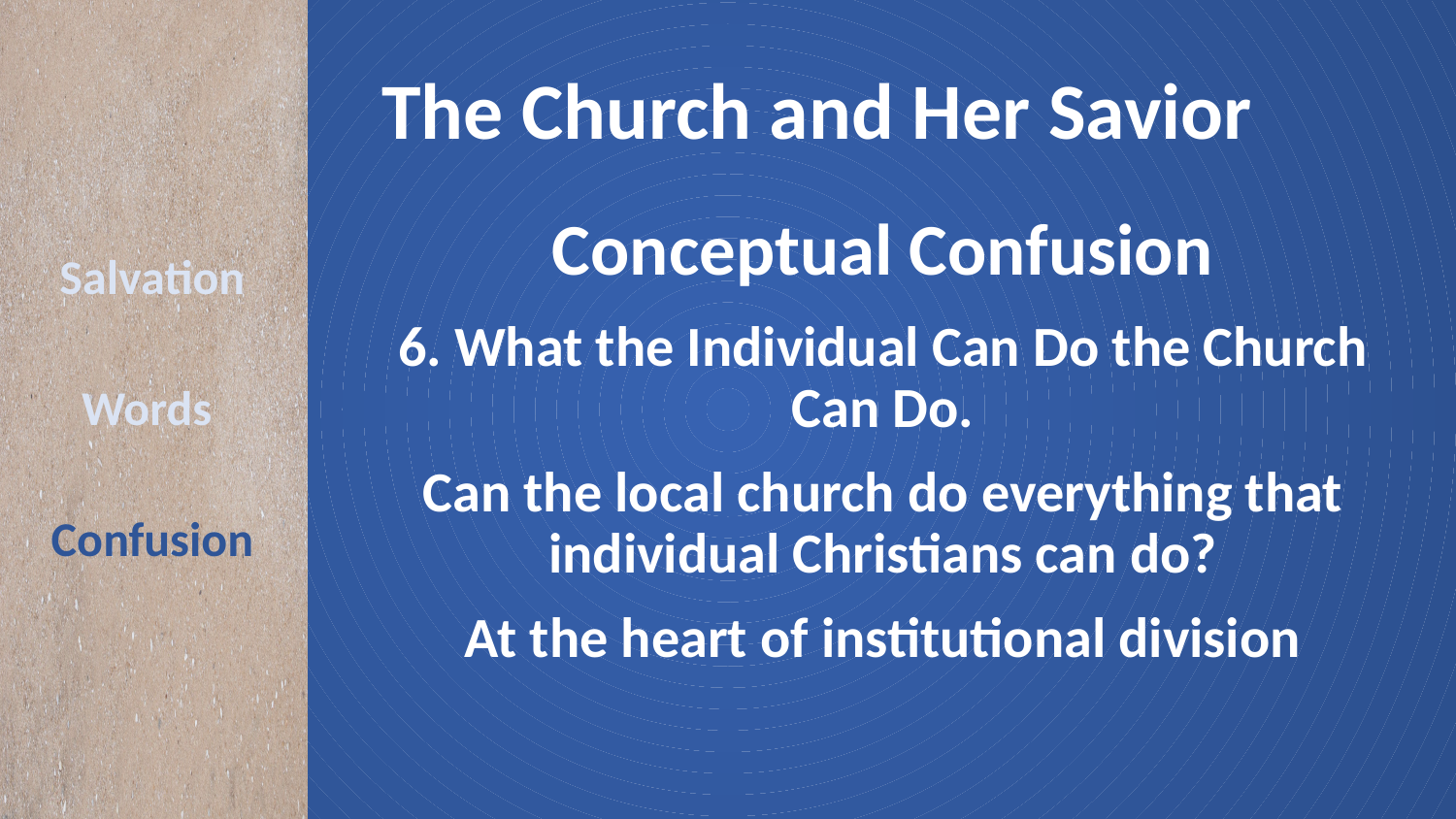

# The Church and Her Savior
Conceptual Confusion
6. What the Individual Can Do the Church Can Do.
Can the local church do everything that individual Christians can do?
At the heart of institutional division
Salvation
Words
Confusion